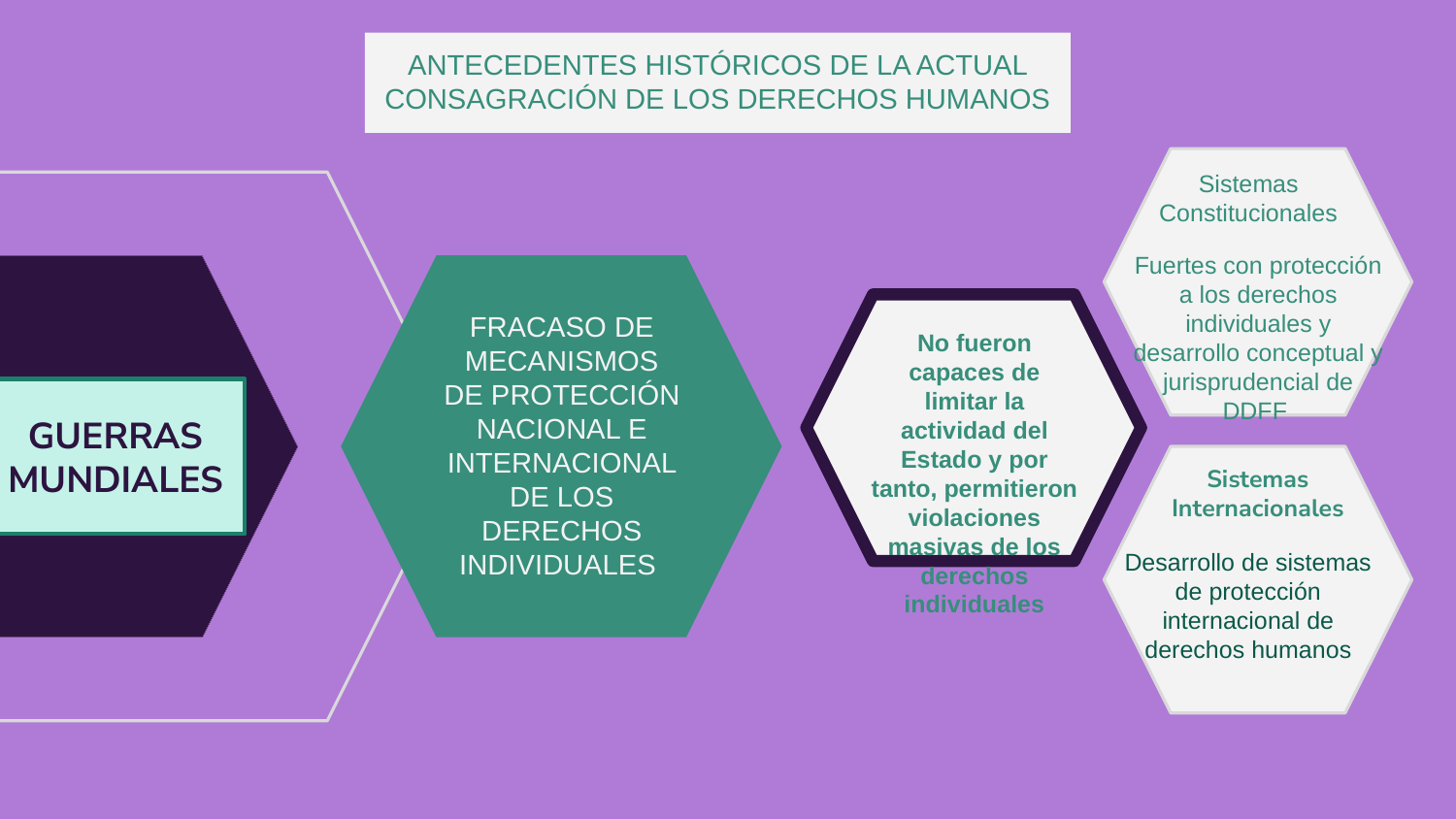

# ANTECEDENTES HISTÓRICOS DE LA ACTUAL CONSAGRACIÓN DE LOS DERECHOS HUMANOS

Sistemas Constitucionales

Fuertes con protección a los derechos individuales y desarrollo conceptual y jurisprudencial de DDFF

FRACASO DE MECANISMOS DE PROTECCIÓN NACIONAL E INTERNACIONAL DE LOS DERECHOS INDIVIDUALES

No fueron capaces de limitar la actividad del Estado y por tanto, permitieron violaciones masivas de los derechos individuales
GUERRAS MUNDIALES

Sistemas Internacionales
Desarrollo de sistemas de protección internacional de derechos humanos